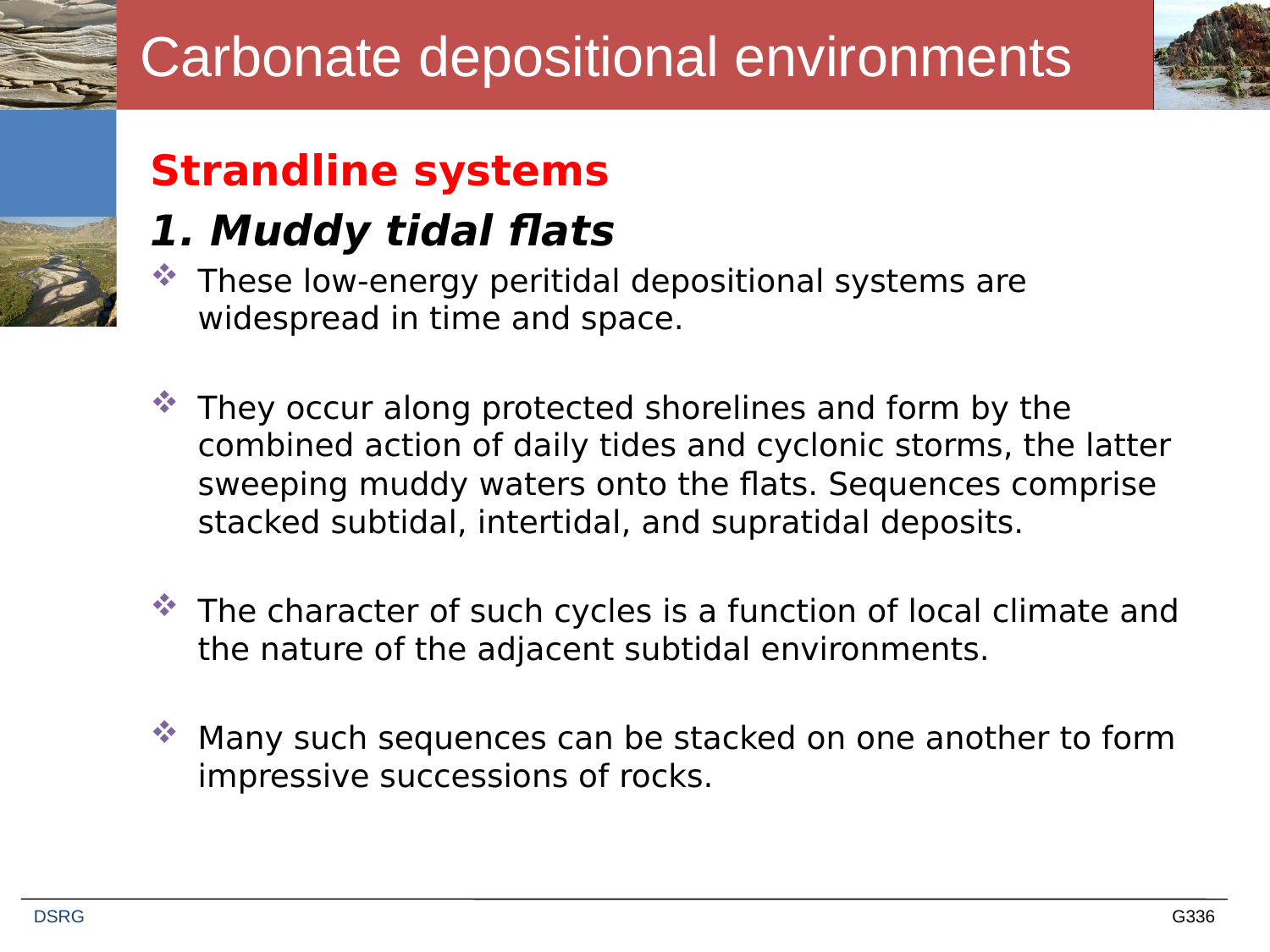

# Carbonate depositional environments
Strandline systems
1. Muddy tidal flats
These low-energy peritidal depositional systems are widespread in time and space.

They occur along protected shorelines and form by the combined action of daily tides and cyclonic storms, the latter sweeping muddy waters onto the flats. Sequences comprise stacked subtidal, intertidal, and supratidal deposits.

The character of such cycles is a function of local climate and the nature of the adjacent subtidal environments.

Many such sequences can be stacked on one another to form impressive successions of rocks.
DSRG
G336